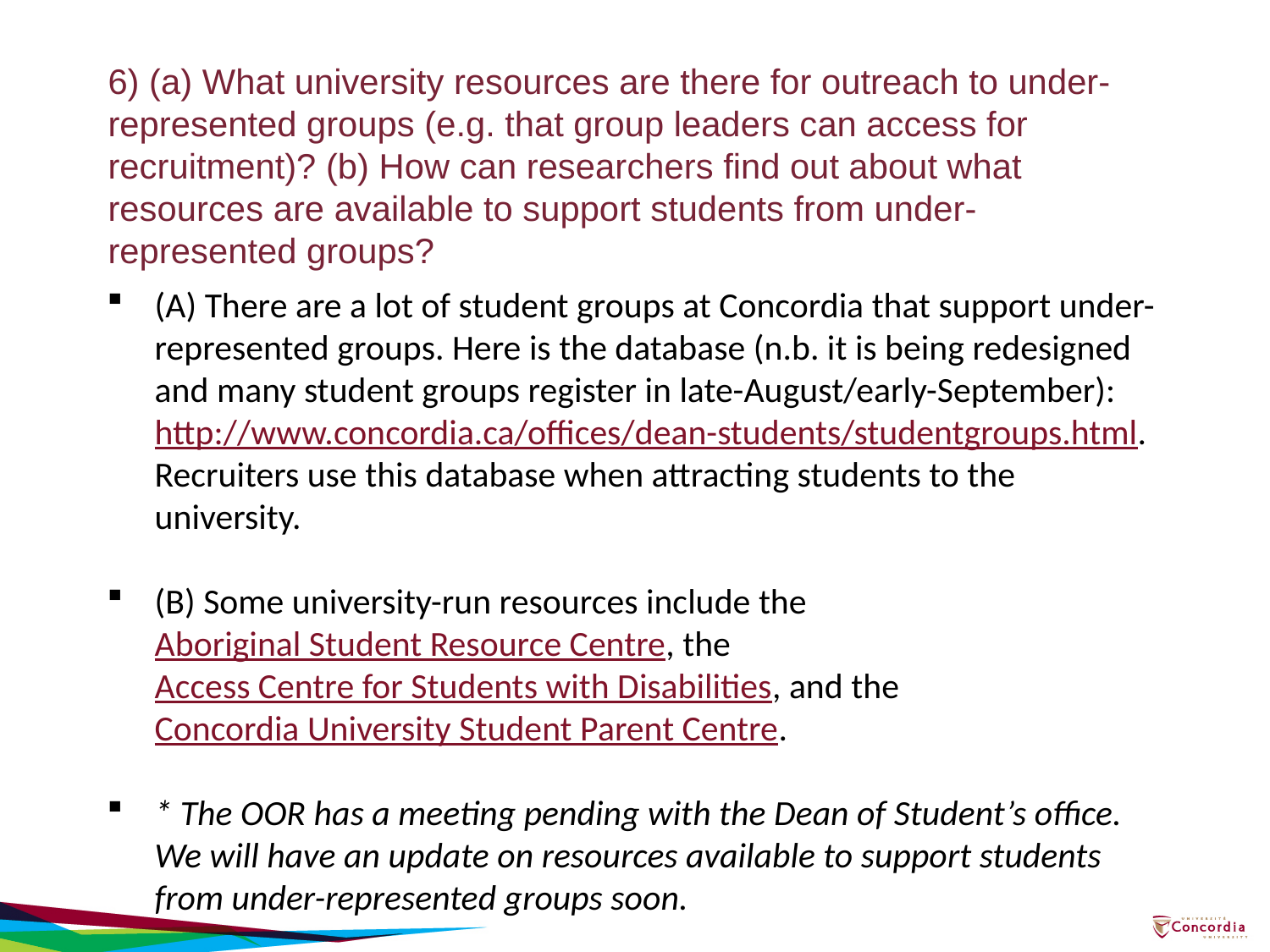

# 6) (a) What university resources are there for outreach to under-represented groups (e.g. that group leaders can access for recruitment)? (b) How can researchers find out about what resources are available to support students from under-represented groups?
(A) There are a lot of student groups at Concordia that support under-represented groups. Here is the database (n.b. it is being redesigned and many student groups register in late-August/early-September): http://www.concordia.ca/offices/dean-students/studentgroups.html. Recruiters use this database when attracting students to the university.

(B) Some university-run resources include the Aboriginal Student Resource Centre, the Access Centre for Students with Disabilities, and the Concordia University Student Parent Centre.

* The OOR has a meeting pending with the Dean of Student’s office. We will have an update on resources available to support students from under-represented groups soon.